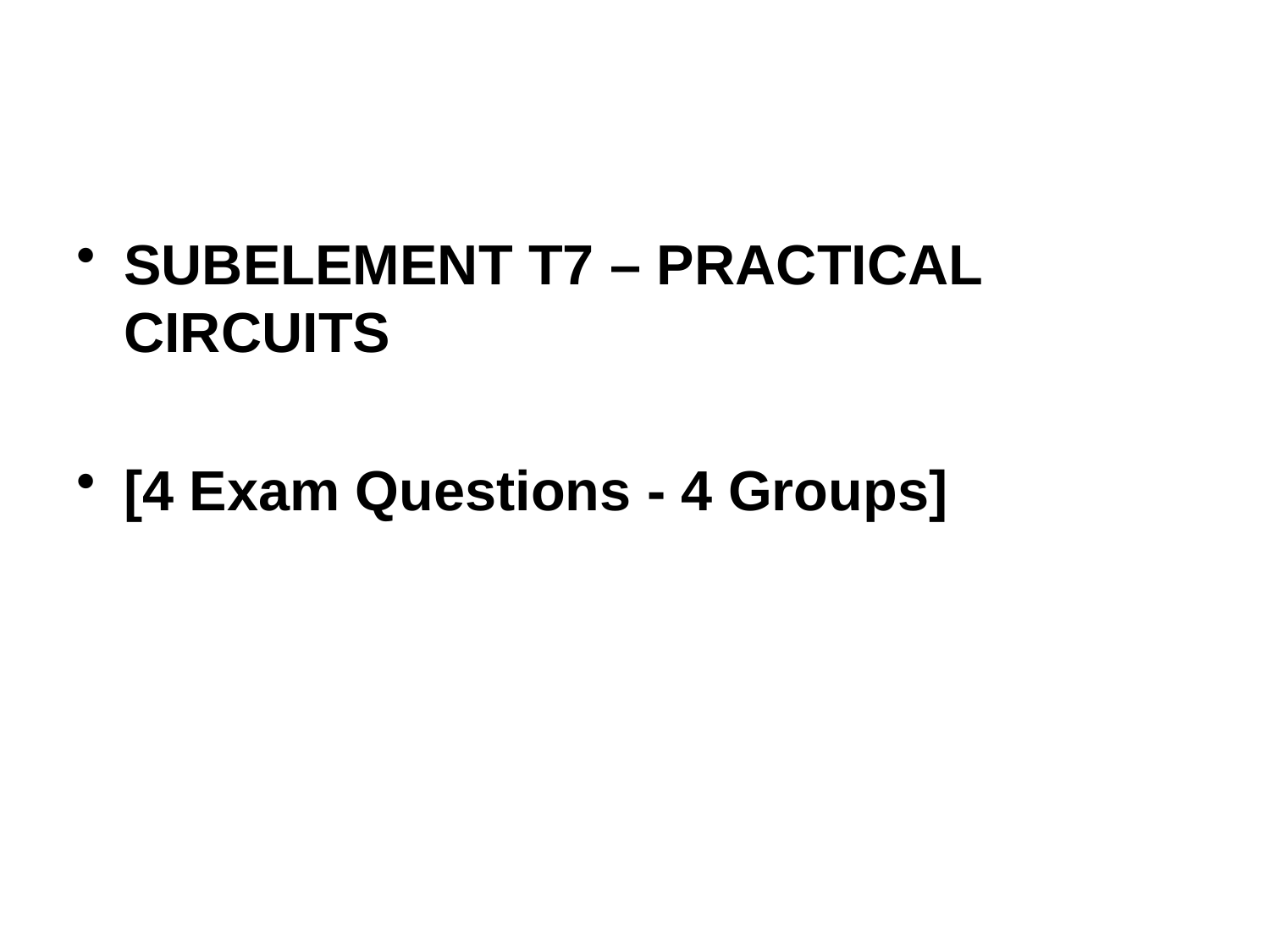

SUBELEMENT T7 – PRACTICAL CIRCUITS

[4 Exam Questions - 4 Groups]